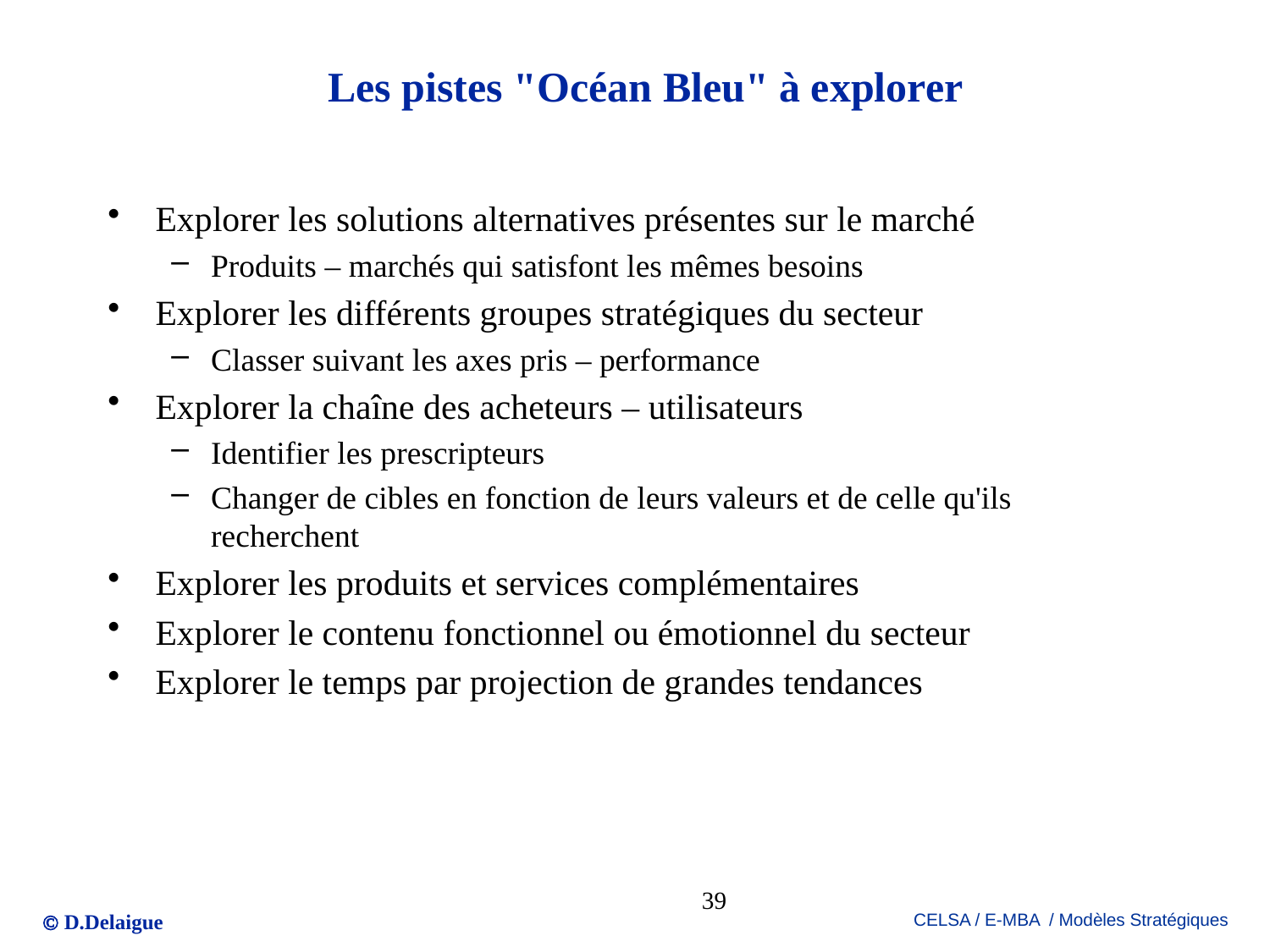

# Les pistes "Océan Bleu" à explorer
Explorer les solutions alternatives présentes sur le marché
Produits – marchés qui satisfont les mêmes besoins
Explorer les différents groupes stratégiques du secteur
Classer suivant les axes pris – performance
Explorer la chaîne des acheteurs – utilisateurs
Identifier les prescripteurs
Changer de cibles en fonction de leurs valeurs et de celle qu'ils recherchent
Explorer les produits et services complémentaires
Explorer le contenu fonctionnel ou émotionnel du secteur
Explorer le temps par projection de grandes tendances
39